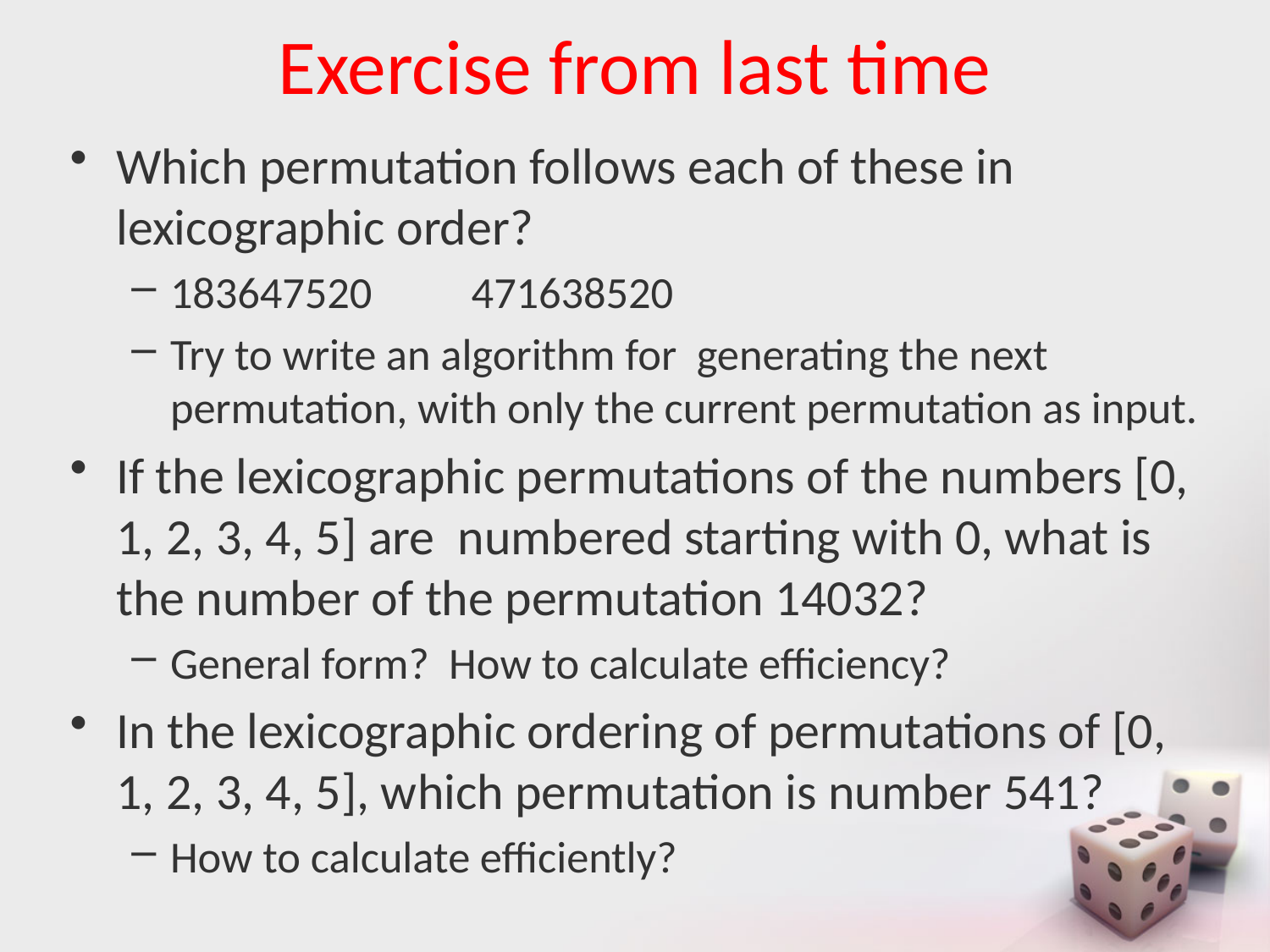

# Exercise from last time
Which permutation follows each of these in lexicographic order?
183647520          471638520
Try to write an algorithm for  generating the next permutation, with only the current permutation as input.
If the lexicographic permutations of the numbers [0, 1, 2, 3, 4, 5] are  numbered starting with 0, what is the number of the permutation 14032?
General form?  How to calculate efficiency?
In the lexicographic ordering of permutations of [0, 1, 2, 3, 4, 5], which permutation is number 541?
How to calculate efficiently?